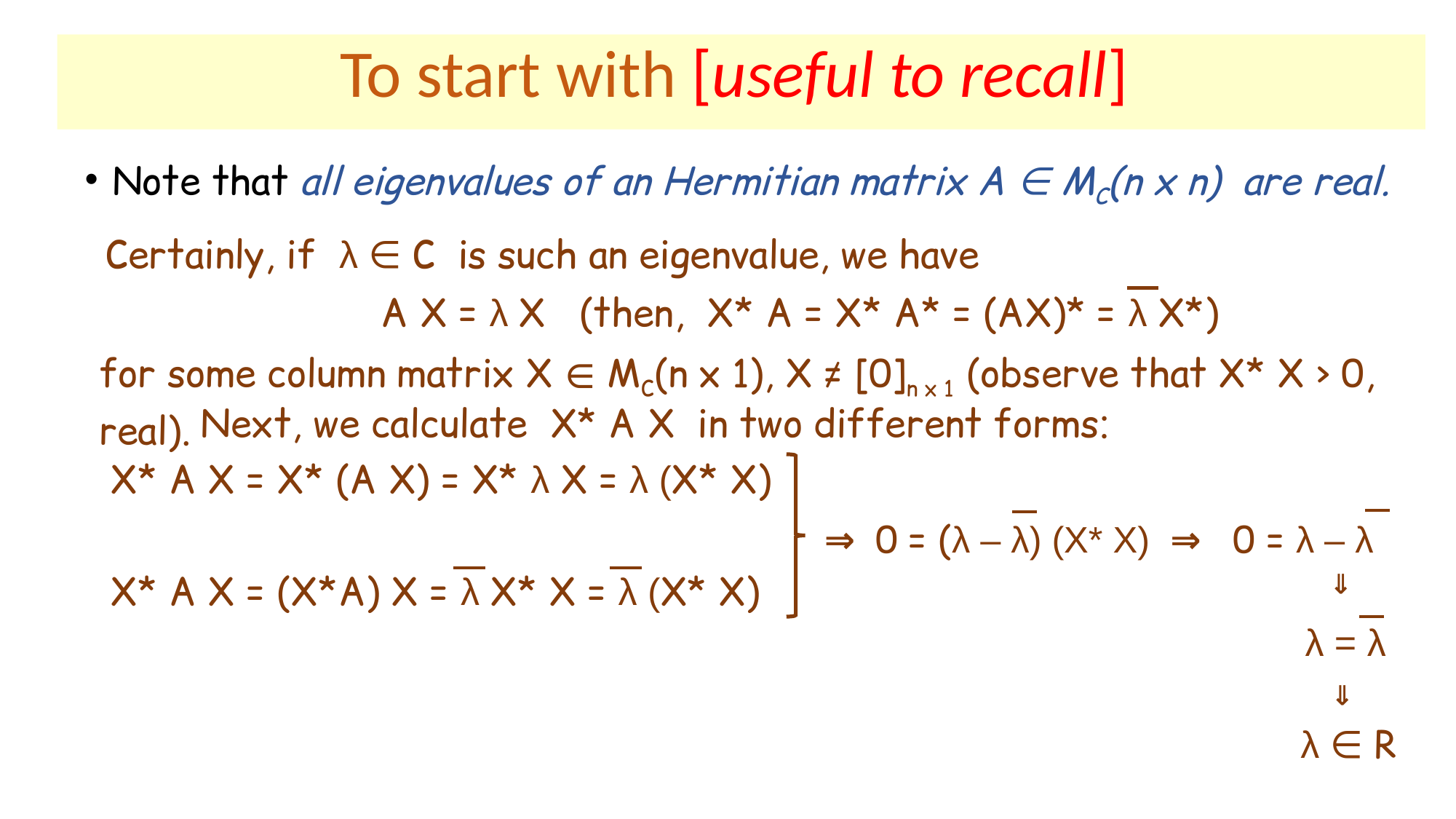

To start with [useful to recall]
Note that all eigenvalues of an Hermitian matrix A ∈ MC(n x n)  are real.

  Certainly, if  λ ∈ C  is such an eigenvalue, we have
                           A X = λ X   (then,  X* A = X* A* = (AX)* = λ X*)
  for some column matrix X ∈ MC(n x 1), X ≠ [0]n x 1  (observe that X* X > 0,
  real).

           Next, we calculate  X* A X  in two different forms:
   X* A X = X* (A X) = X* λ X = λ (X* X)

   X* A X = (X*A) X = λ X* X = λ (X* X)

⇒  0 = (λ – λ) (X* X)  ⇒  0 = λ – λ

⇒
λ = λ
⇒
λ ∈ R